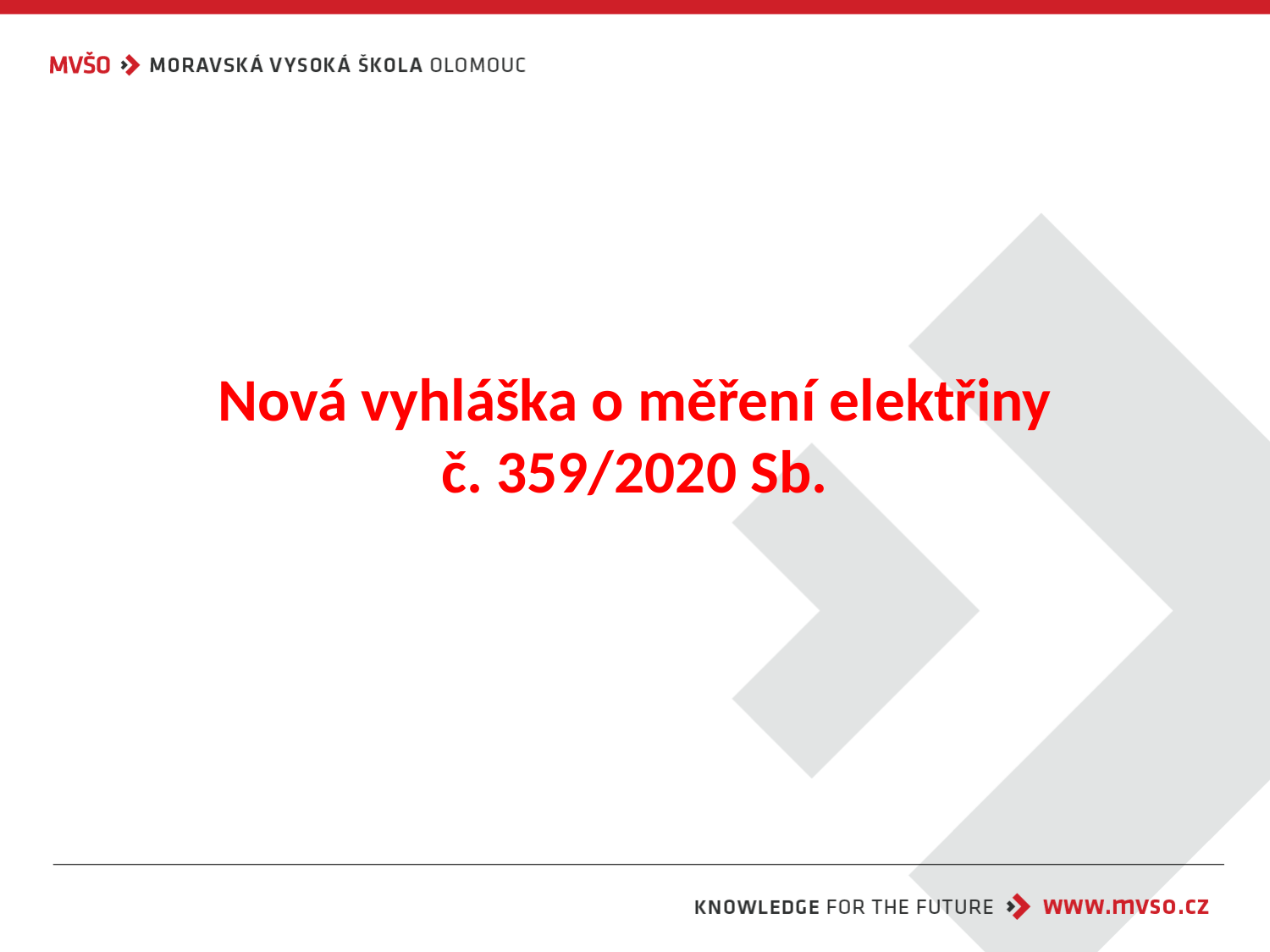

# Nová vyhláška o měření elektřiny č. 359/2020 Sb.